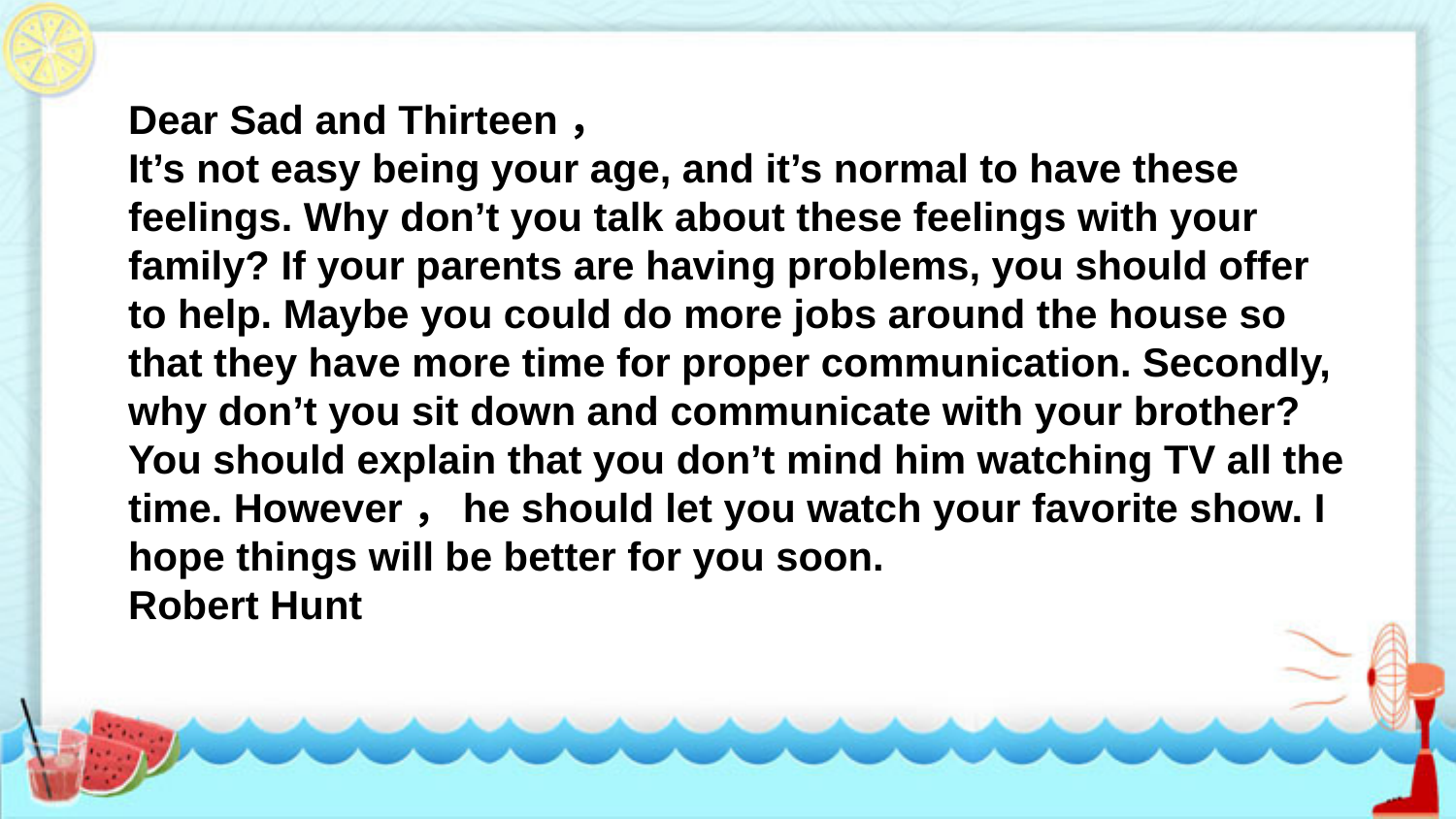

Dear Sad and Thirteen，
It’s not easy being your age, and it’s normal to have these feelings. Why don’t you talk about these feelings with your family? If your parents are having problems, you should offer to help. Maybe you could do more jobs around the house so that they have more time for proper communication. Secondly, why don’t you sit down and communicate with your brother? You should explain that you don’t mind him watching TV all the time. However，he should let you watch your favorite show. I hope things will be better for you soon.
Robert Hunt